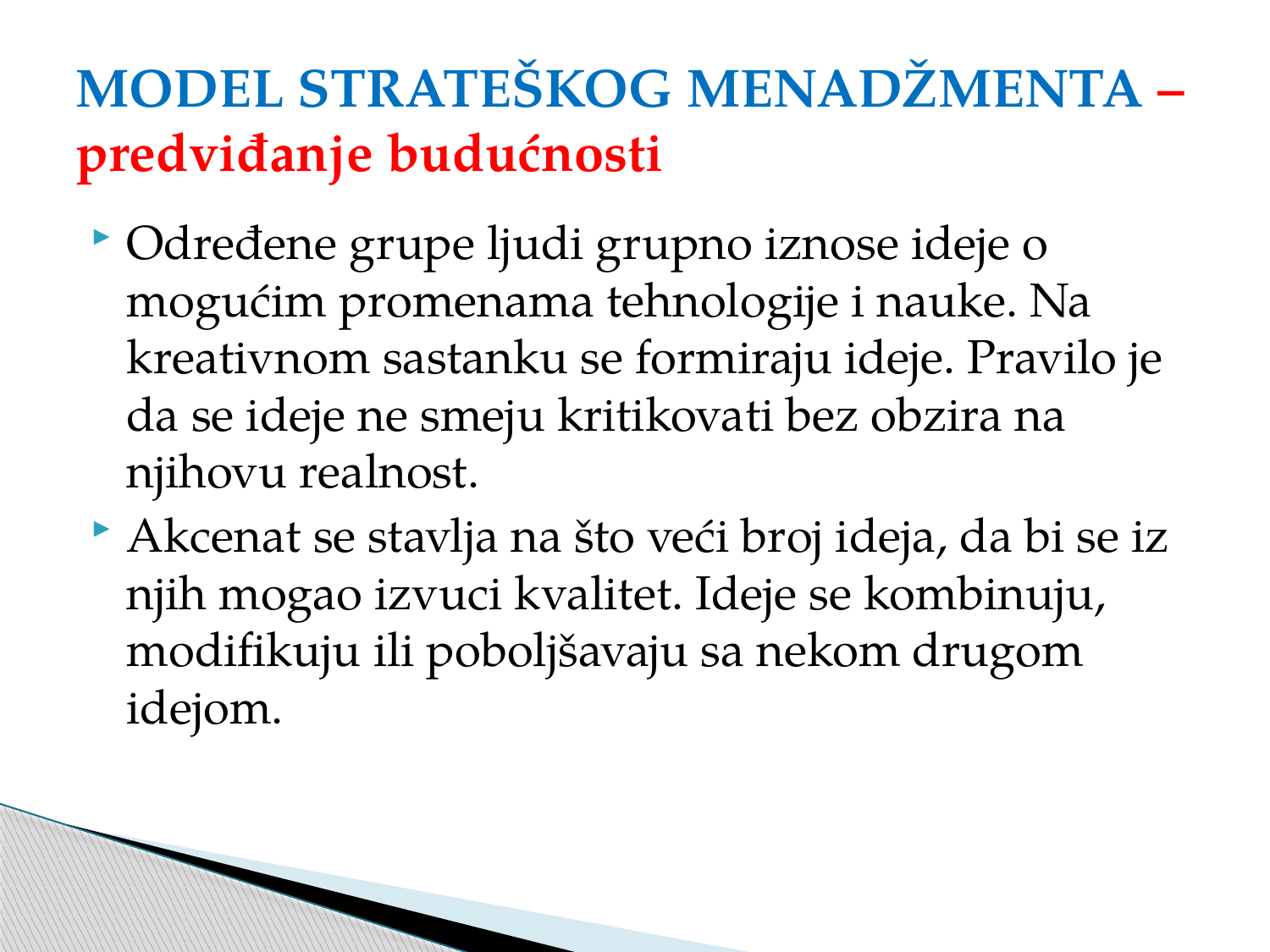

# MODEL STRATEŠKOG MENADŽMENTA – predviđanje budućnosti
Određene grupe ljudi grupno iznose ideje o mogućim promenama tehnologije i nauke. Na kreativnom sastanku se formiraju ideje. Pravilo je da se ideje ne smeju kritikovati bez obzira na njihovu realnost.
Akcenat se stavlja na što veći broj ideja, da bi se iz njih mogao izvuci kvalitet. Ideje se kombinuju, modifikuju ili poboljšavaju sa nekom drugom idejom.